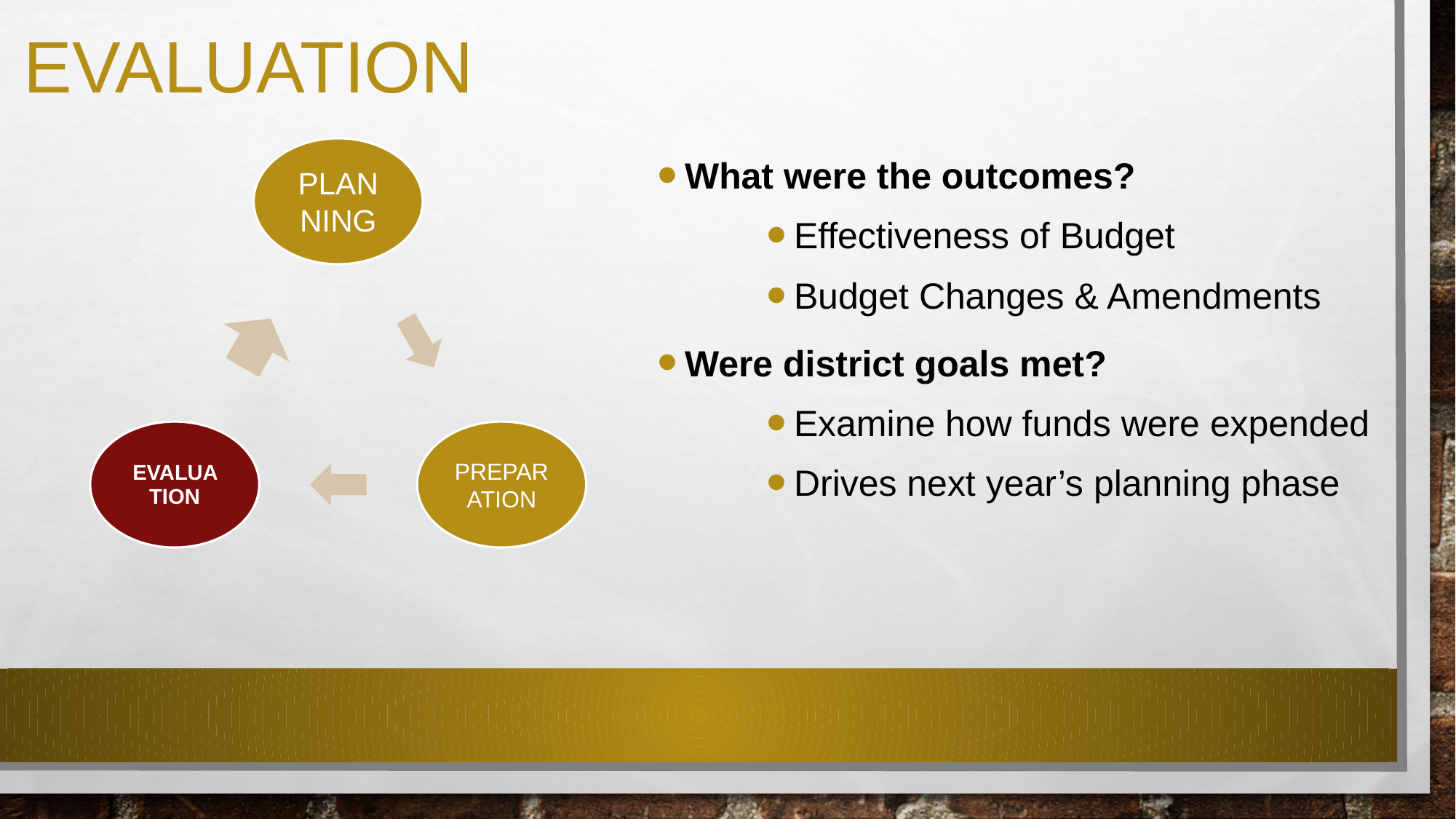

# Evaluation
PLANNING
PREPARATION
EVALUATION
What were the outcomes?
Effectiveness of Budget
Budget Changes & Amendments
Were district goals met?
Examine how funds were expended
Drives next year’s planning phase